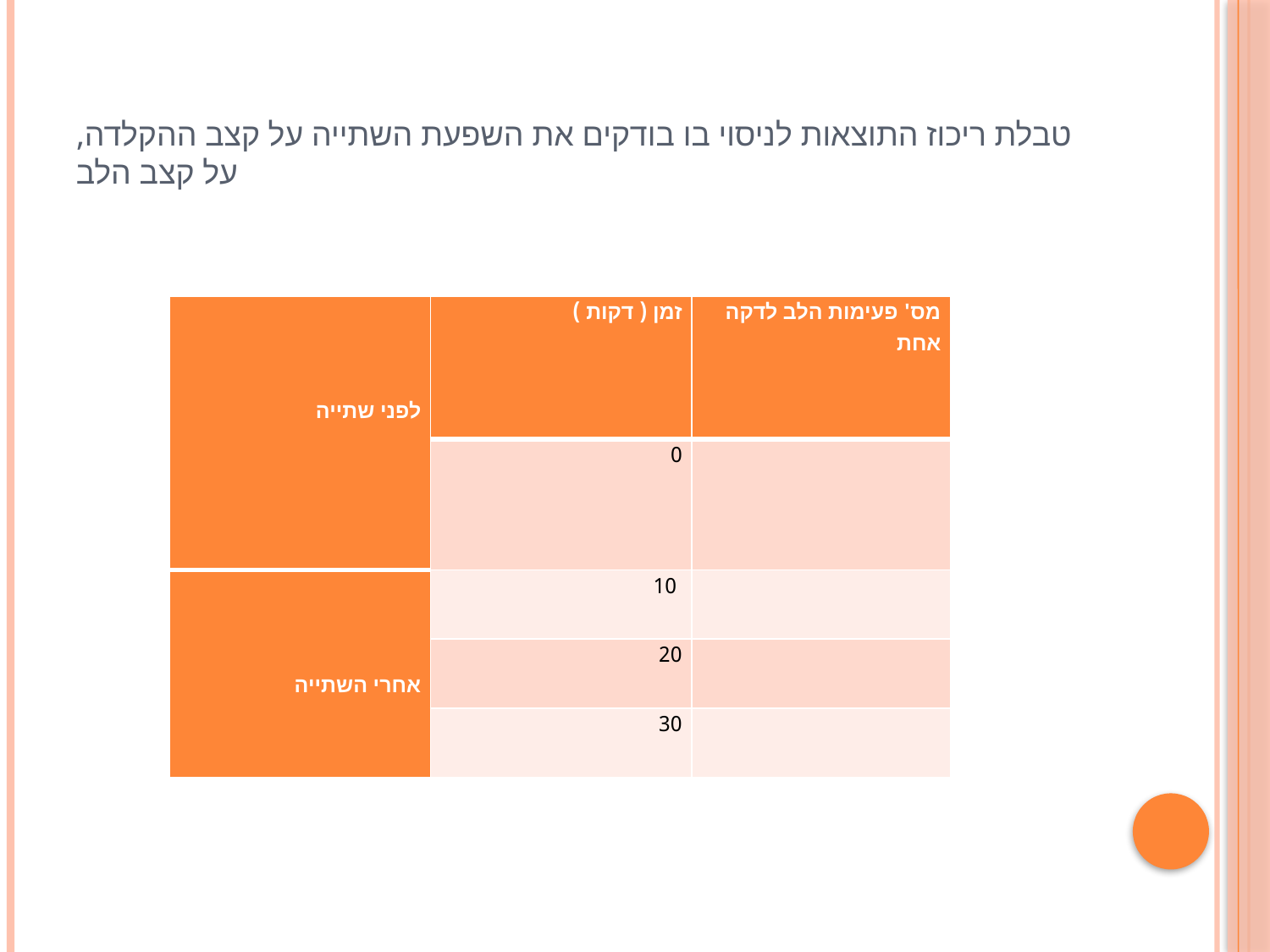

# טבלת ריכוז התוצאות לניסוי בו בודקים את השפעת השתייה על קצב ההקלדה, על קצב הלב
| לפני שתייה | זמן ( דקות ) | מס' פעימות הלב לדקה אחת |
| --- | --- | --- |
|  | 0 |  |
| אחרי השתייה | 10 |  |
|  | 20 |  |
|  | 30 |  |